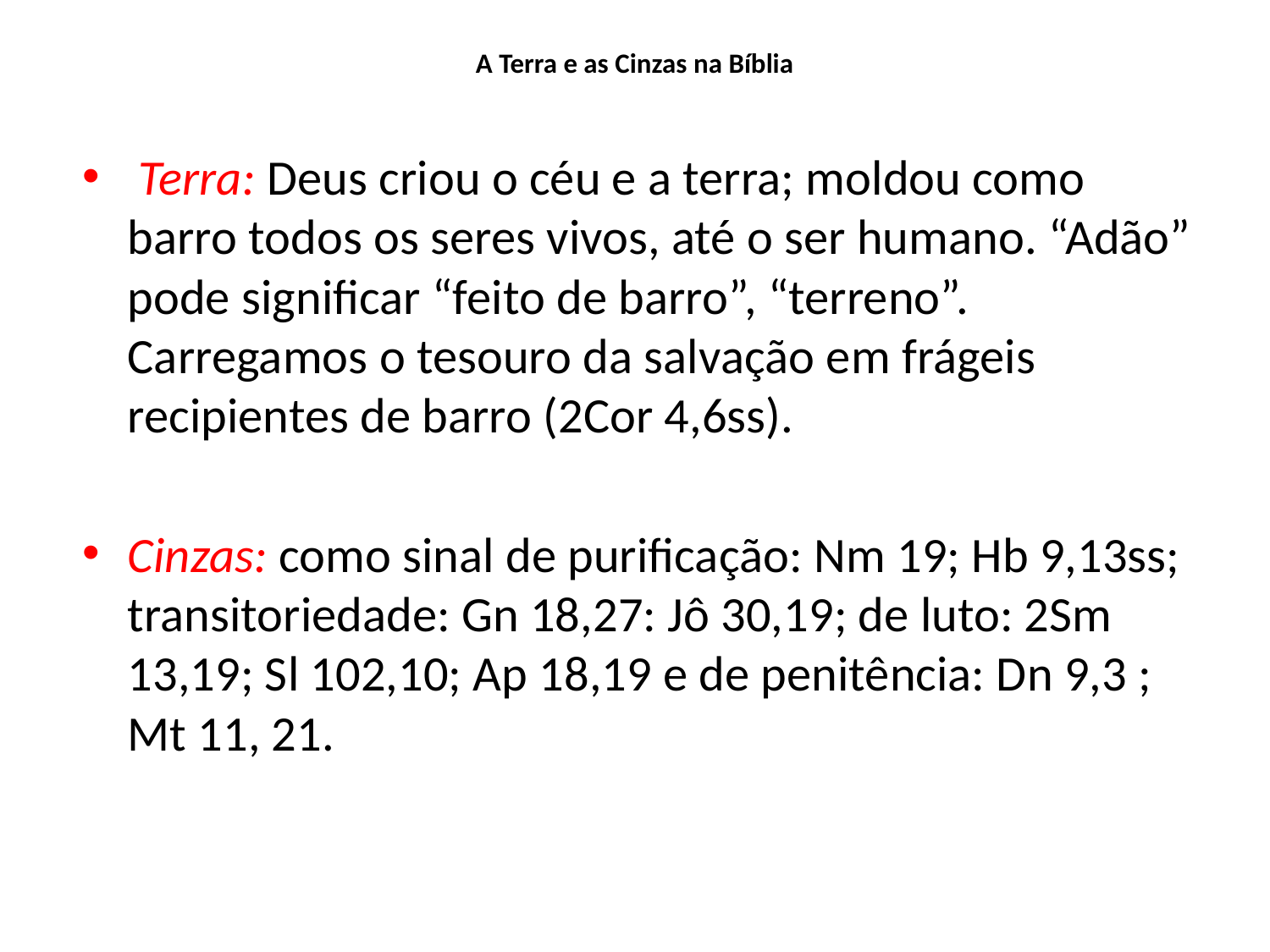

# A Terra e as Cinzas na Bíblia
 Terra: Deus criou o céu e a terra; moldou como barro todos os seres vivos, até o ser humano. “Adão” pode significar “feito de barro”, “terreno”. Carregamos o tesouro da salvação em frágeis recipientes de barro (2Cor 4,6ss).

Cinzas: como sinal de purificação: Nm 19; Hb 9,13ss; transitoriedade: Gn 18,27: Jô 30,19; de luto: 2Sm 13,19; Sl 102,10; Ap 18,19 e de penitência: Dn 9,3 ; Mt 11, 21.